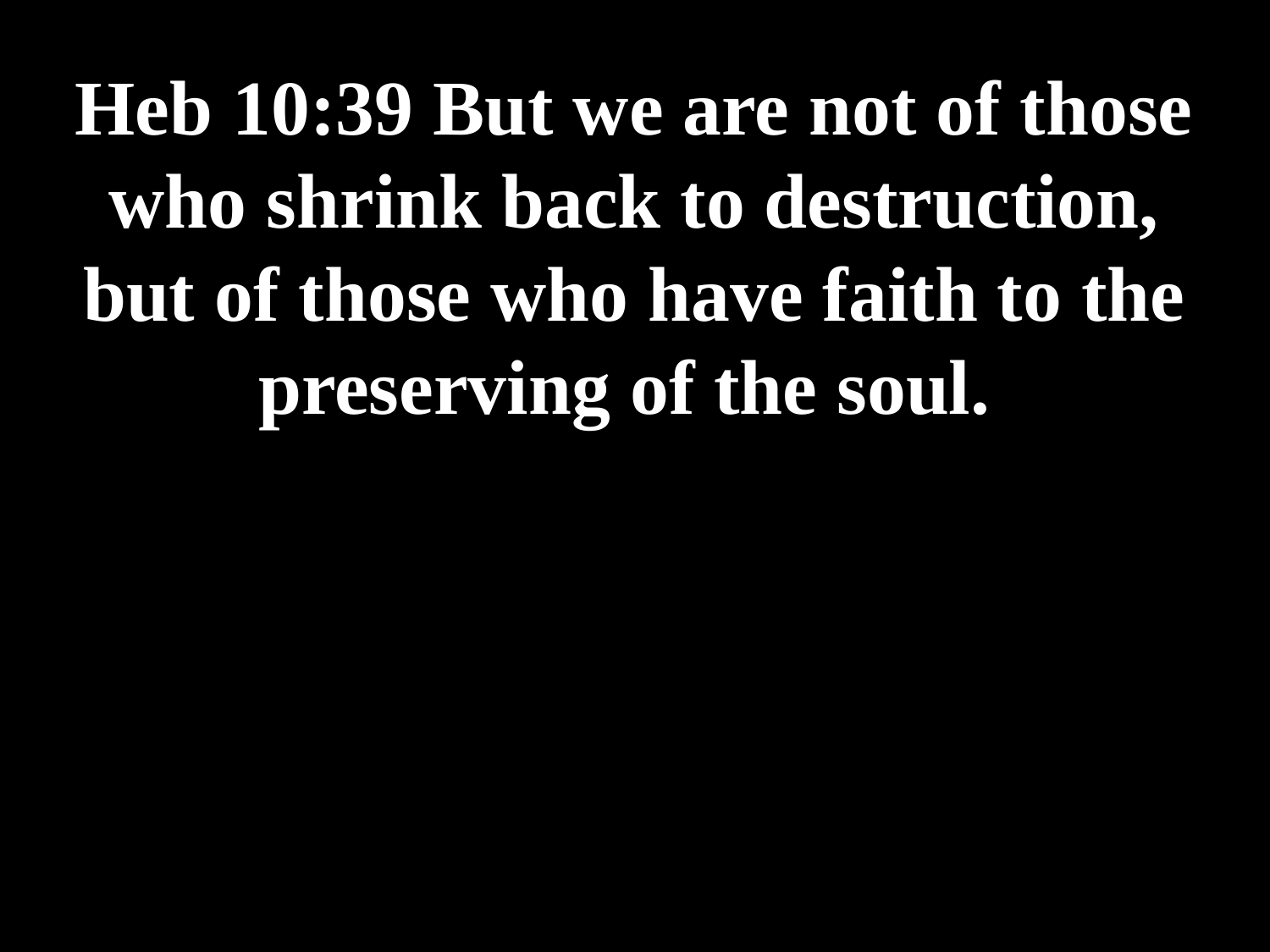

# Heb 10:39 But we are not of those who shrink back to destruction, but of those who have faith to the preserving of the soul.